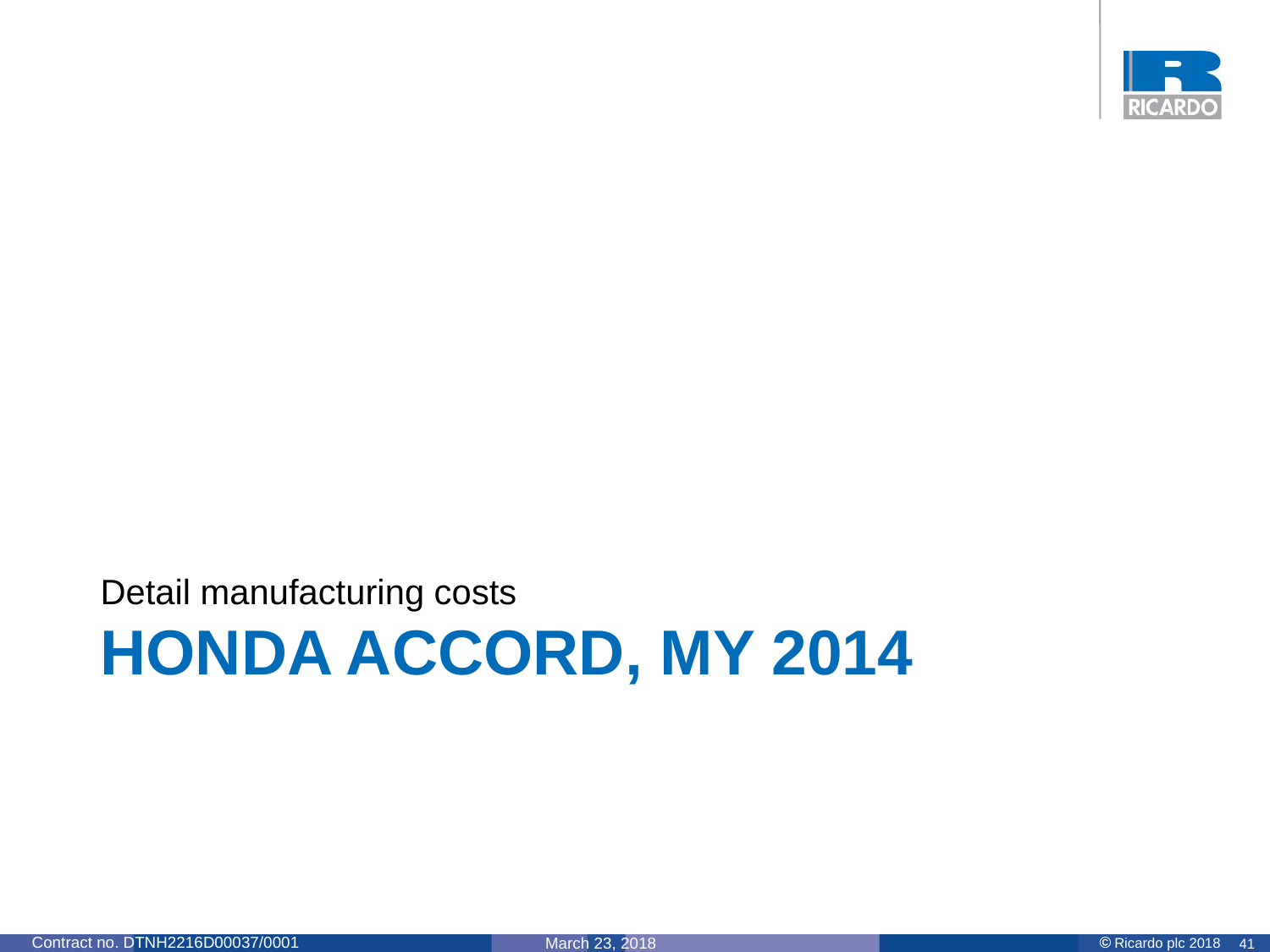

Detail manufacturing costs
# Honda Accord, MY 2014